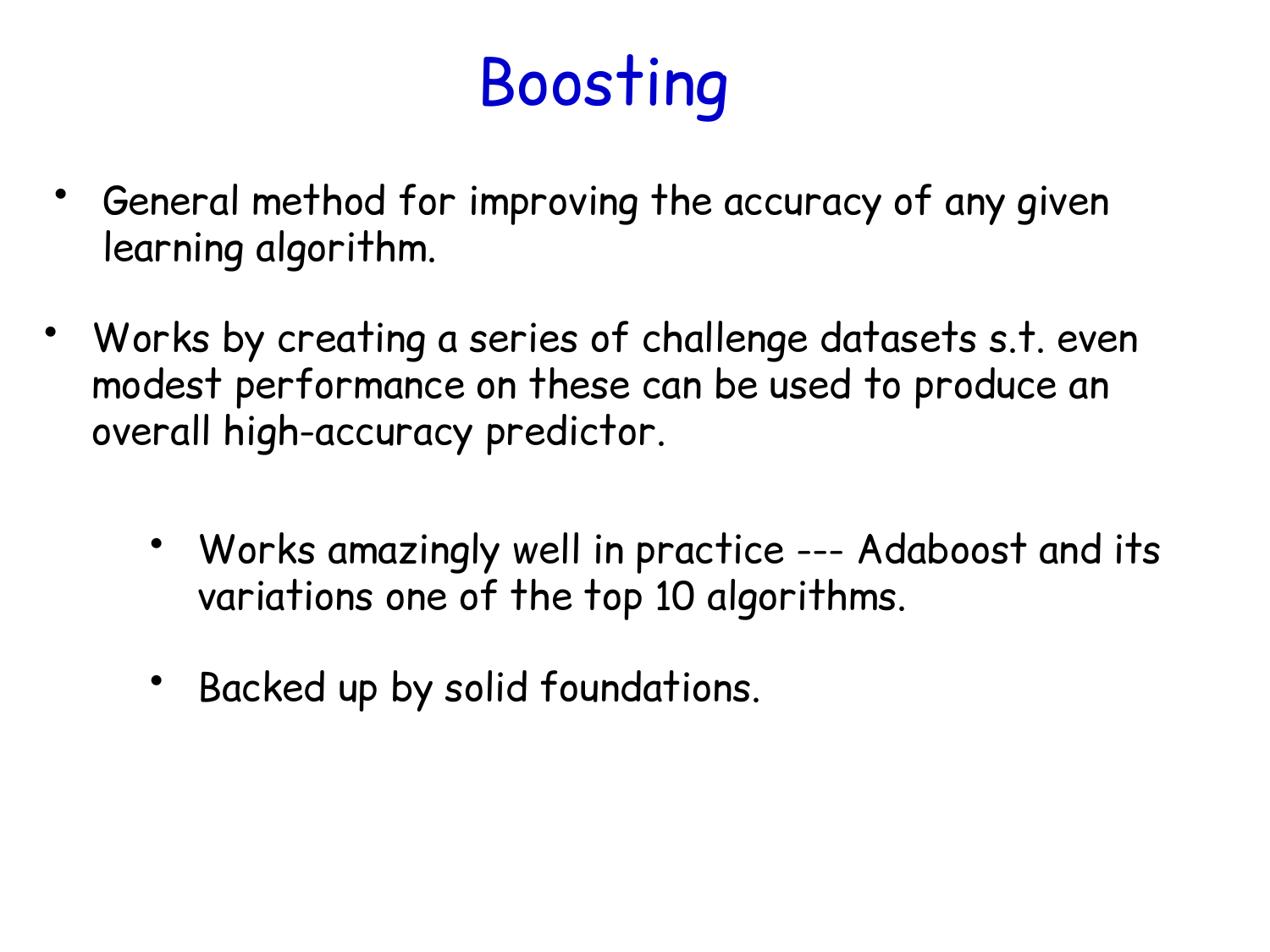

Boosting
General method for improving the accuracy of any given learning algorithm.
Works by creating a series of challenge datasets s.t. even modest performance on these can be used to produce an overall high-accuracy predictor.
Works amazingly well in practice --- Adaboost and its variations one of the top 10 algorithms.
Backed up by solid foundations.